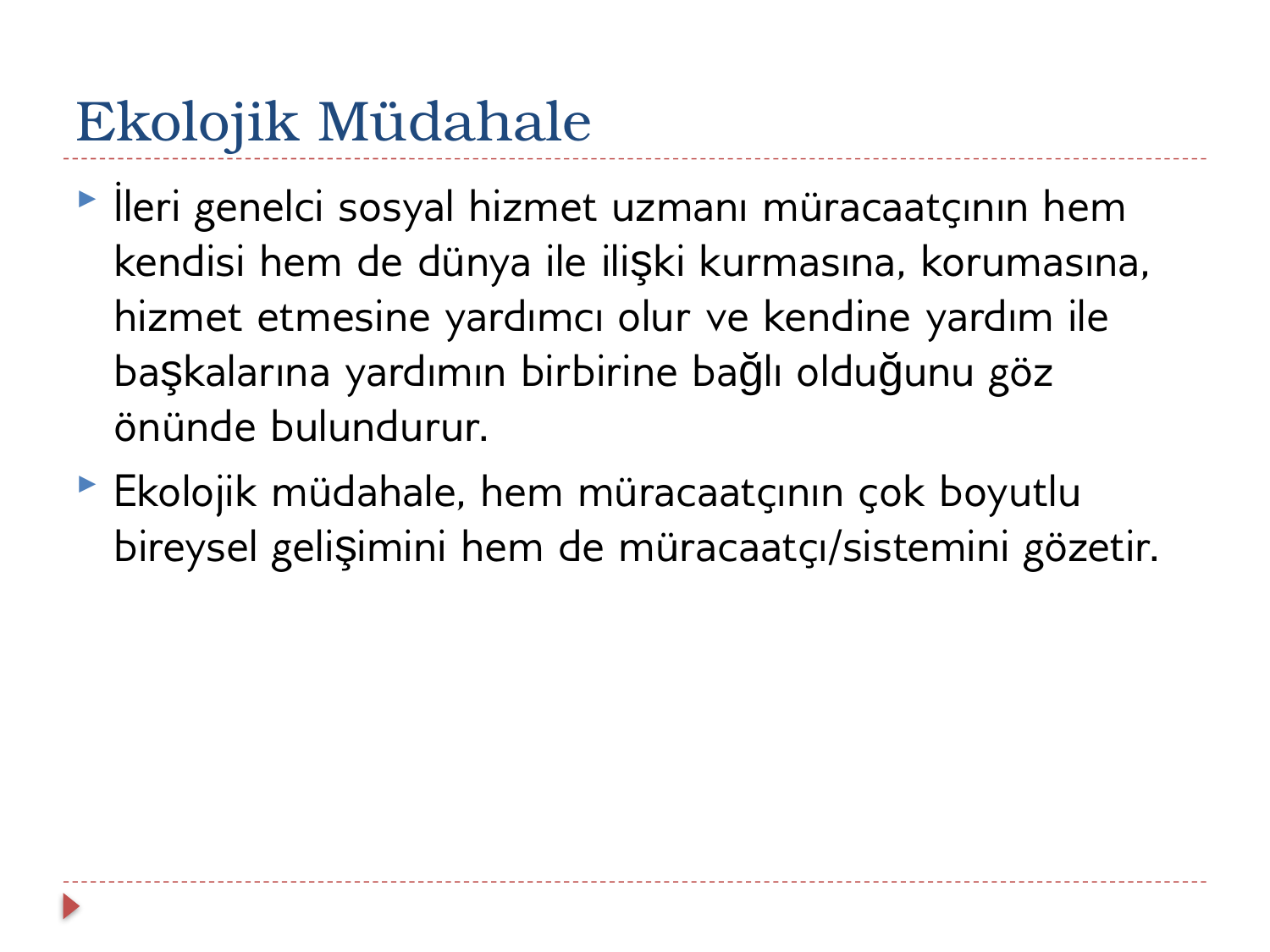

# Ekolojik Müdahale
İleri genelci sosyal hizmet uzmanı müracaatçının hem kendisi hem de dünya ile ilişki kurmasına, korumasına, hizmet etmesine yardımcı olur ve kendine yardım ile başkalarına yardımın birbirine bağlı olduğunu göz önünde bulundurur.
Ekolojik müdahale, hem müracaatçının çok boyutlu bireysel gelişimini hem de müracaatçı/sistemini gözetir.